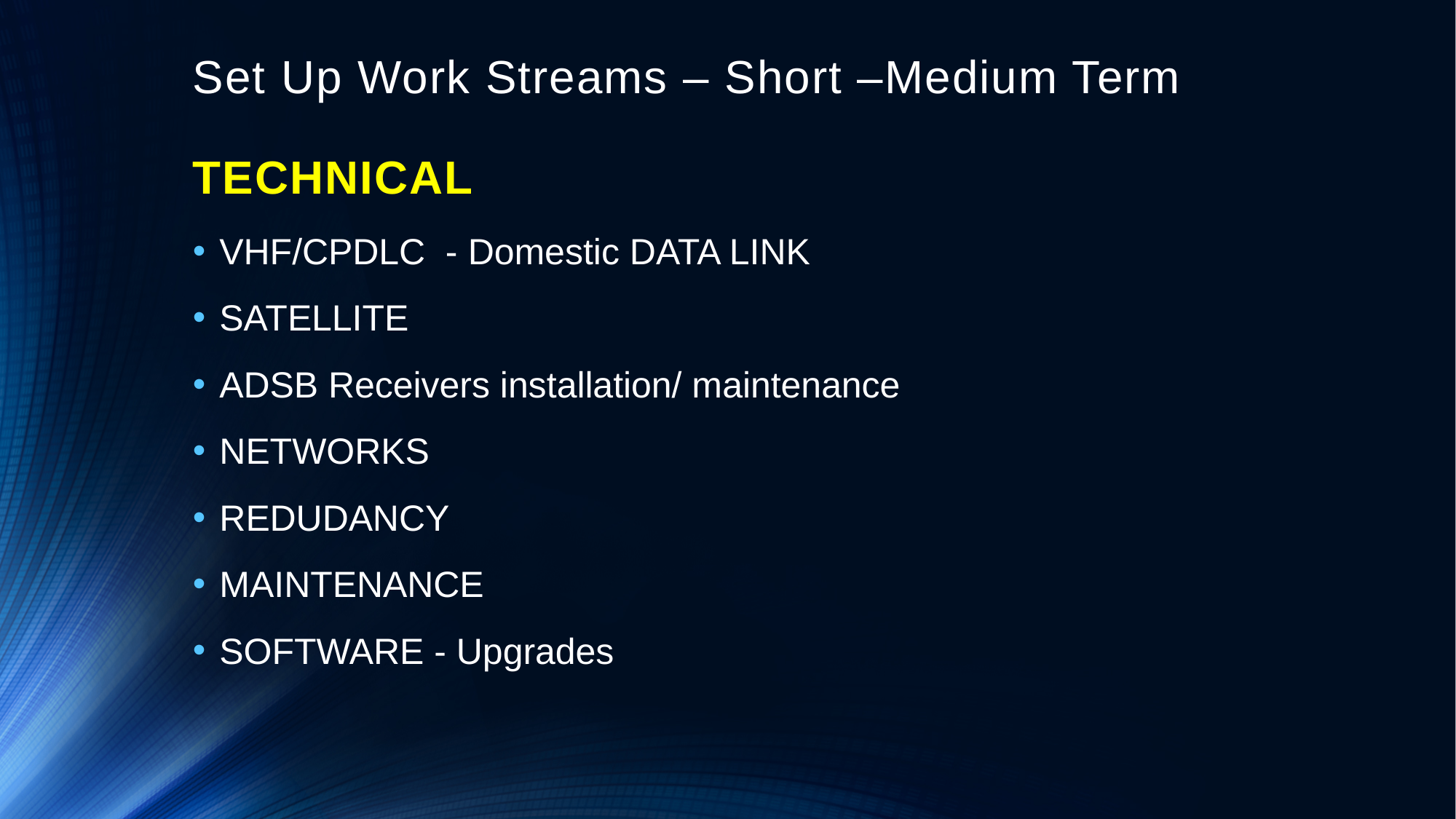

# Set Up Work Streams – Short –Medium Term TECHNICAL
VHF/CPDLC  - Domestic DATA LINK
SATELLITE
ADSB Receivers installation/ maintenance
NETWORKS
REDUDANCY
MAINTENANCE
SOFTWARE - Upgrades